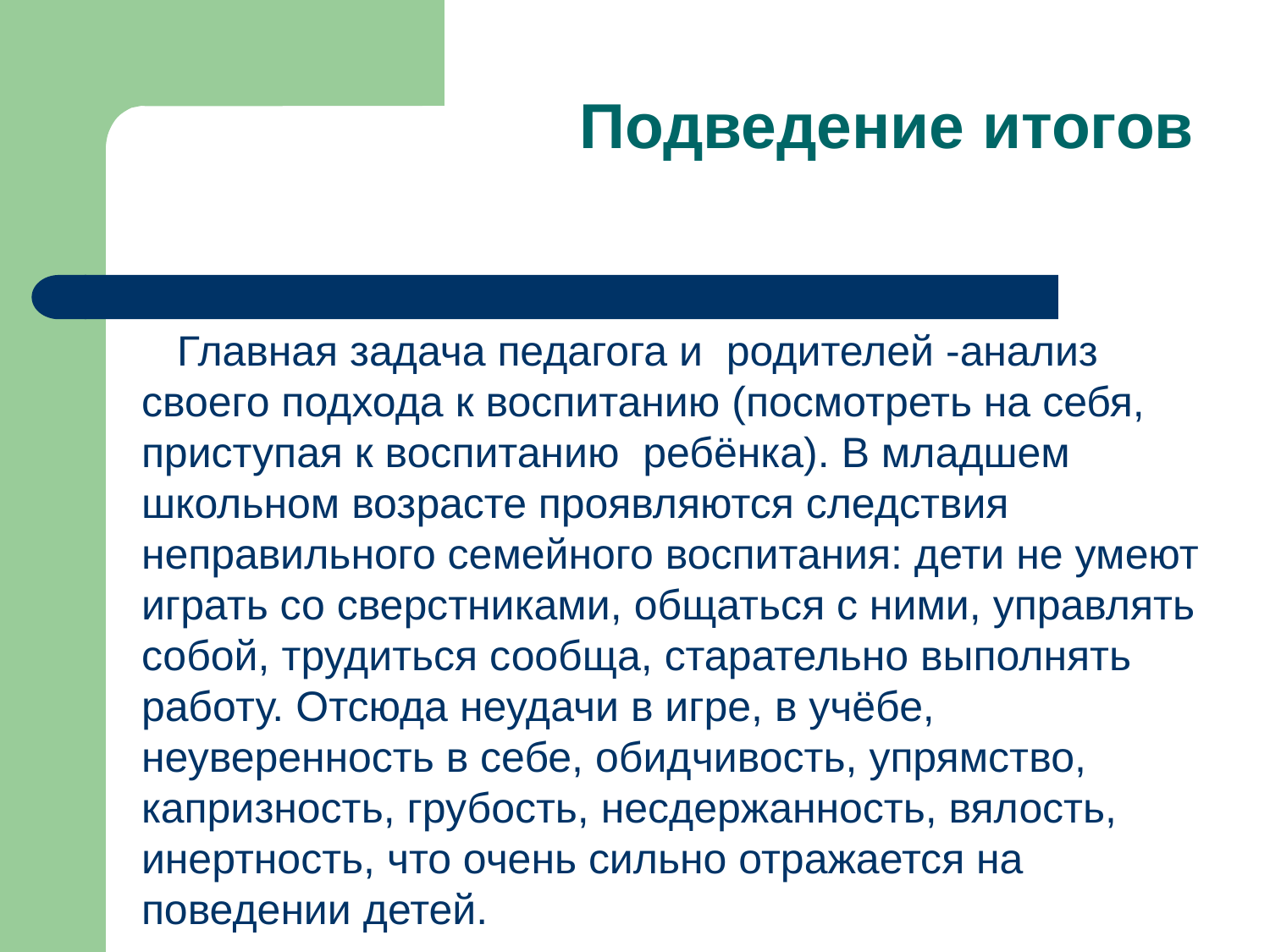

# Подведение итогов
   Главная задача педагога и  родителей -анализ своего подхода к воспитанию (посмотреть на себя, приступая к воспитанию  ребёнка). В младшем школьном возрасте проявляются следствия неправильного семейного воспитания: дети не умеют играть со сверстниками, общаться с ними, управлять собой, трудиться сообща, старательно выполнять работу. Отсюда неудачи в игре, в учёбе, неуверенность в себе, обидчивость, упрямство, капризность, грубость, несдержанность, вялость, инертность, что очень сильно отражается на поведении детей.